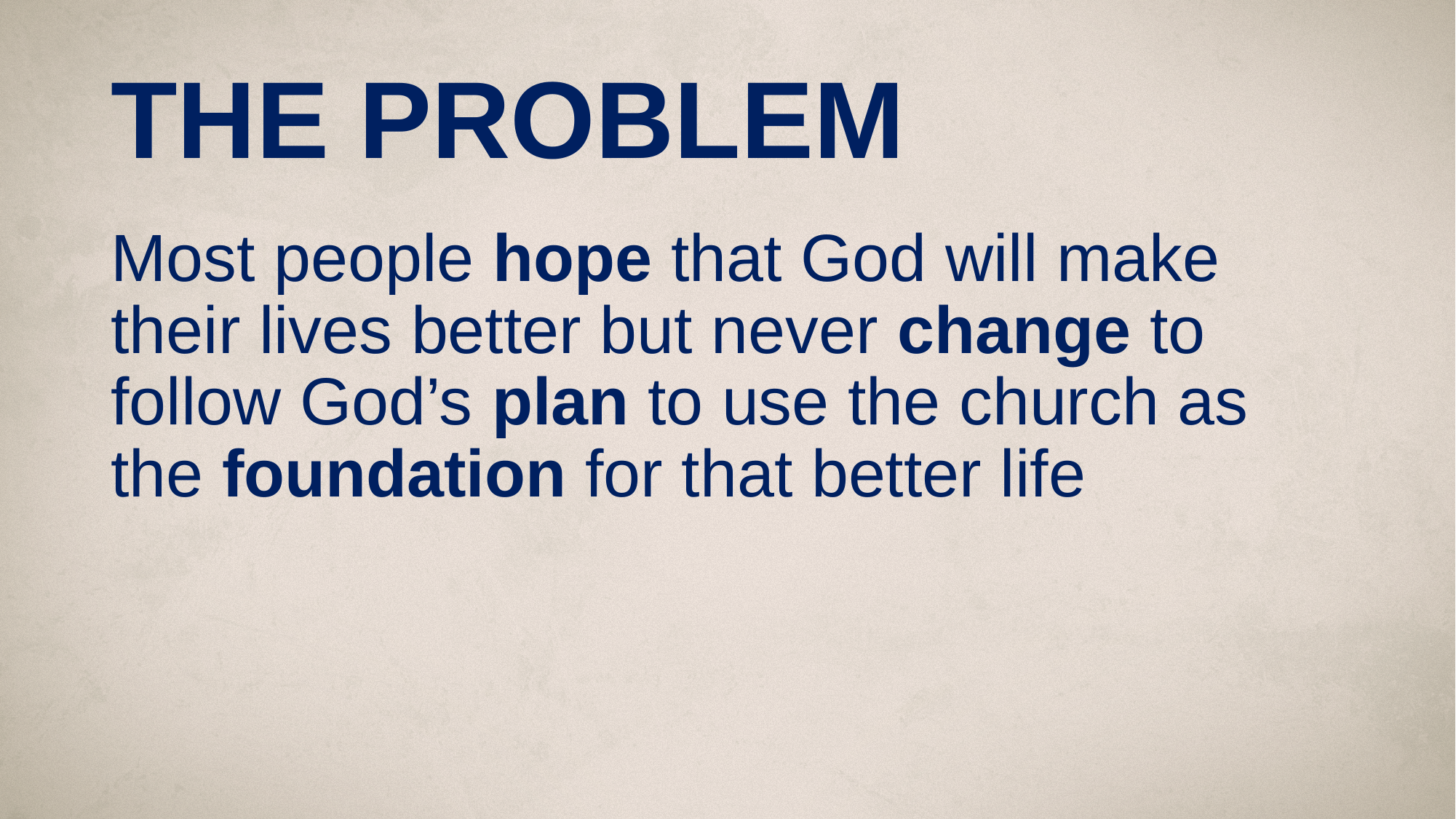

# THE PROBLEM
Most people hope that God will make their lives better but never change to follow God’s plan to use the church as the foundation for that better life